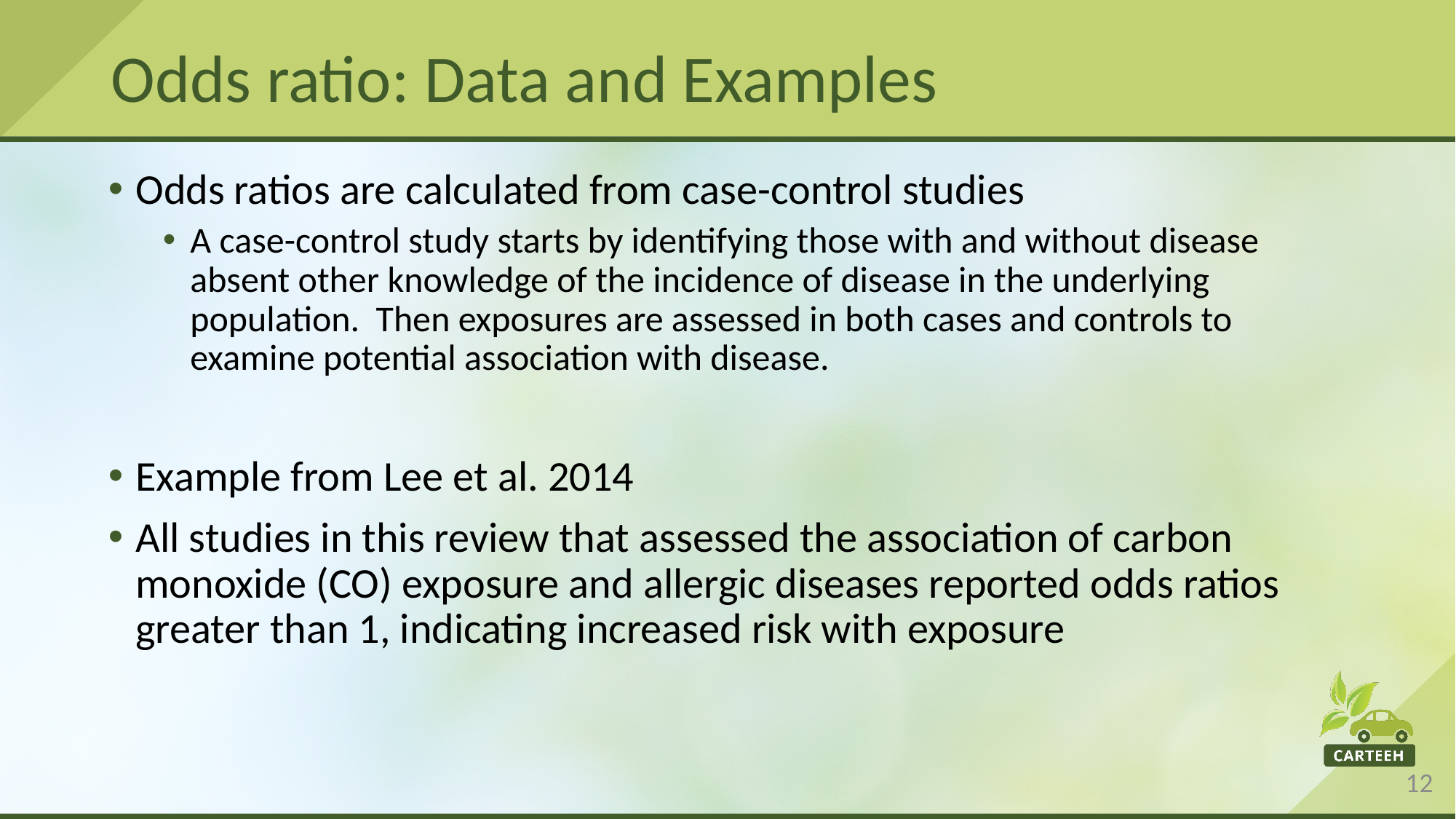

# Odds ratio: Data and Examples
Odds ratios are calculated from case-control studies
A case-control study starts by identifying those with and without disease absent other knowledge of the incidence of disease in the underlying population.  Then exposures are assessed in both cases and controls to examine potential association with disease.

Example from Lee et al. 2014
All studies in this review that assessed the association of carbon monoxide (CO) exposure and allergic diseases reported odds ratios greater than 1, indicating increased risk with exposure